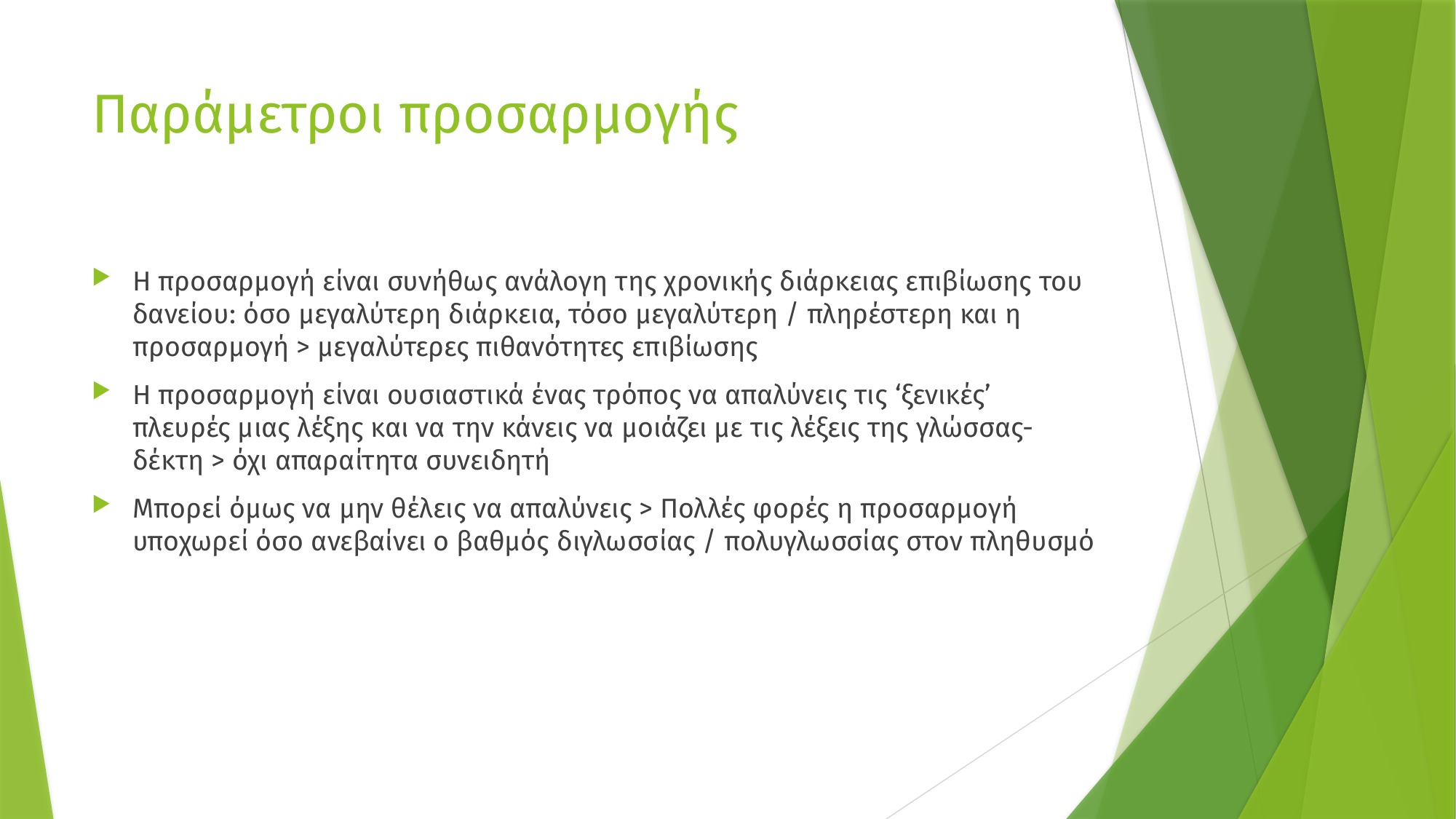

# Παράμετροι προσαρμογής
Η προσαρμογή είναι συνήθως ανάλογη της χρονικής διάρκειας επιβίωσης του δανείου: όσο μεγαλύτερη διάρκεια, τόσο μεγαλύτερη / πληρέστερη και η προσαρμογή > μεγαλύτερες πιθανότητες επιβίωσης
Η προσαρμογή είναι ουσιαστικά ένας τρόπος να απαλύνεις τις ‘ξενικές’ πλευρές μιας λέξης και να την κάνεις να μοιάζει με τις λέξεις της γλώσσας-δέκτη > όχι απαραίτητα συνειδητή
Μπορεί όμως να μην θέλεις να απαλύνεις > Πολλές φορές η προσαρμογή υποχωρεί όσο ανεβαίνει ο βαθμός διγλωσσίας / πολυγλωσσίας στον πληθυσμό